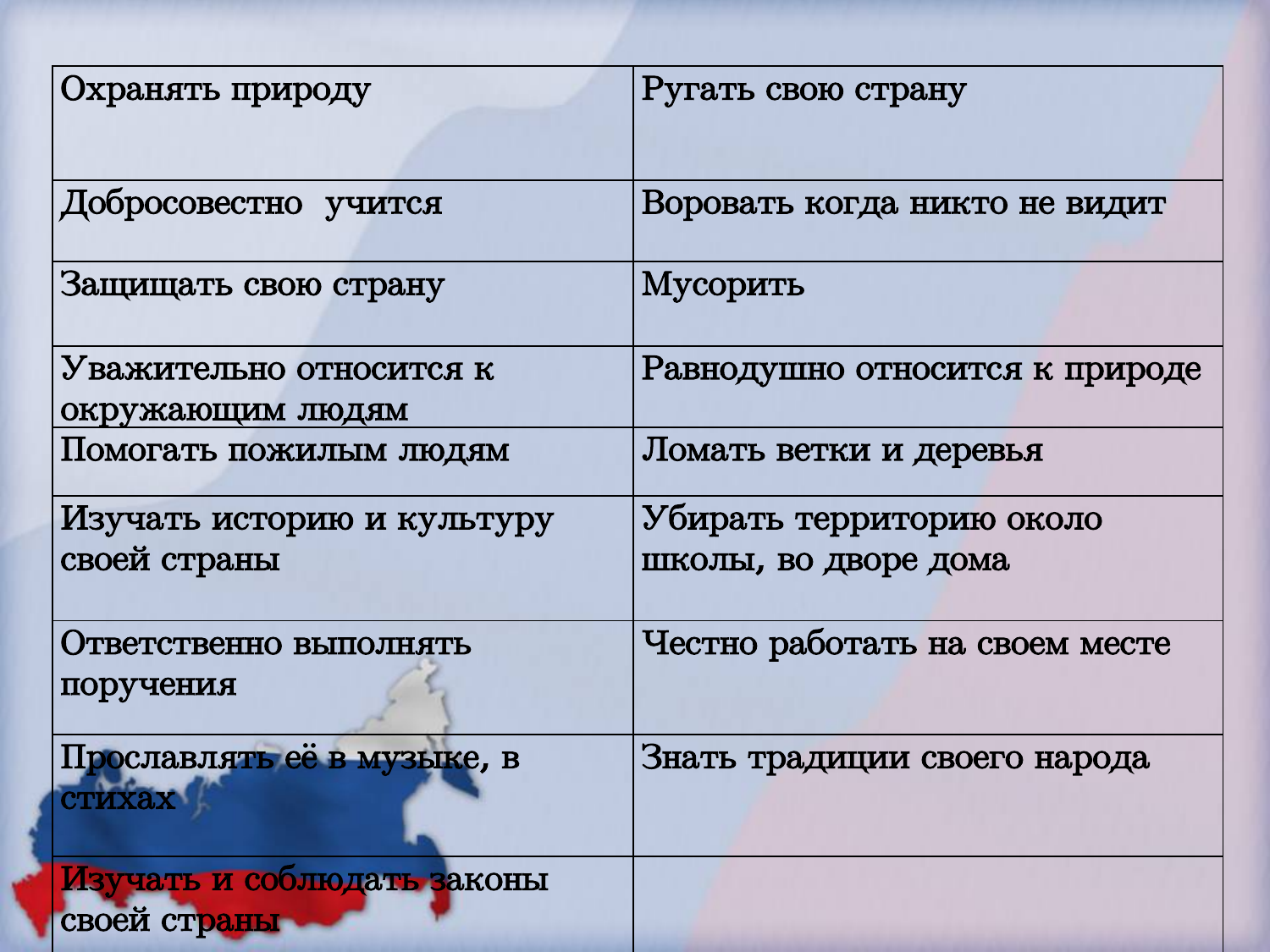

#
| Охранять природу | Ругать свою страну |
| --- | --- |
| Добросовестно учится | Воровать когда никто не видит |
| Защищать свою страну | Мусорить |
| Уважительно относится к окружающим людям | Равнодушно относится к природе |
| Помогать пожилым людям | Ломать ветки и деревья |
| Изучать историю и культуру своей страны | Убирать территорию около школы, во дворе дома |
| Ответственно выполнять поручения | Честно работать на своем месте |
| Прославлять её в музыке, в стихах | Знать традиции своего народа |
| Изучать и соблюдать законы своей страны |  |